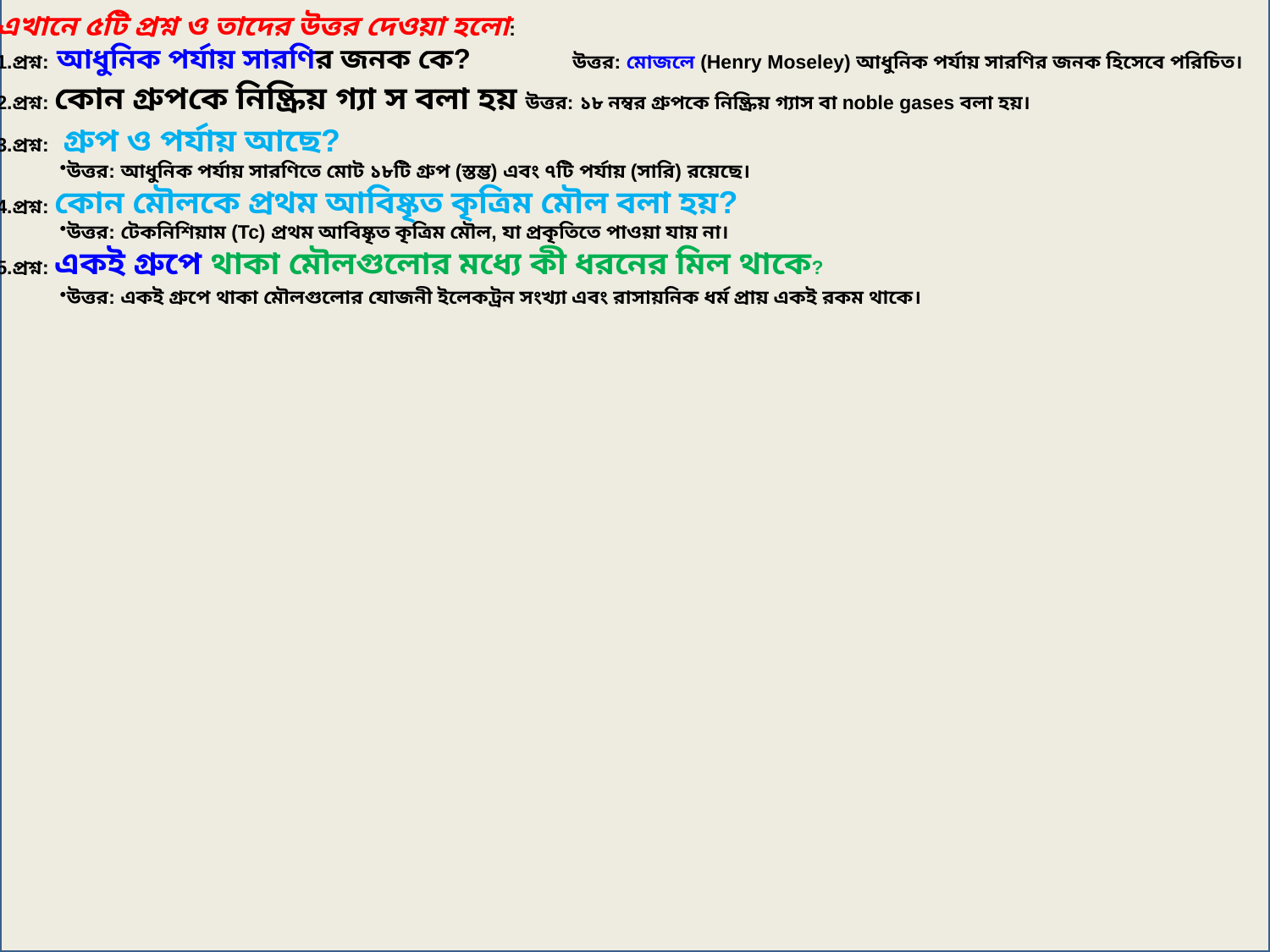

এখানে ৫টি প্রশ্ন ও তাদের উত্তর দেওয়া হলো:
প্রশ্ন: আধুনিক পর্যায় সারণির জনক কে?             উত্তর: মোজলে (Henry Moseley) আধুনিক পর্যায় সারণির জনক হিসেবে পরিচিত।
প্রশ্ন: কোন গ্রুপকে নিষ্ক্রিয় গ্যা স বলা হয় উত্তর: ১৮ নম্বর গ্রুপকে নিষ্ক্রিয় গ্যাস বা noble gases বলা হয়।
প্রশ্ন:  গ্রুপ ও পর্যায় আছে?
উত্তর: আধুনিক পর্যায় সারণিতে মোট ১৮টি গ্রুপ (স্তম্ভ) এবং ৭টি পর্যায় (সারি) রয়েছে।
প্রশ্ন: কোন মৌলকে প্রথম আবিষ্কৃত কৃত্রিম মৌল বলা হয়?
উত্তর: টেকনিশিয়াম (Tc) প্রথম আবিষ্কৃত কৃত্রিম মৌল, যা প্রকৃতিতে পাওয়া যায় না।
প্রশ্ন: একই গ্রুপে থাকা মৌলগুলোর মধ্যে কী ধরনের মিল থাকে?
উত্তর: একই গ্রুপে থাকা মৌলগুলোর যোজনী ইলেকট্রন সংখ্যা এবং রাসায়নিক ধর্ম প্রায় একই রকম থাকে।

একক কাজ

একক কাজ